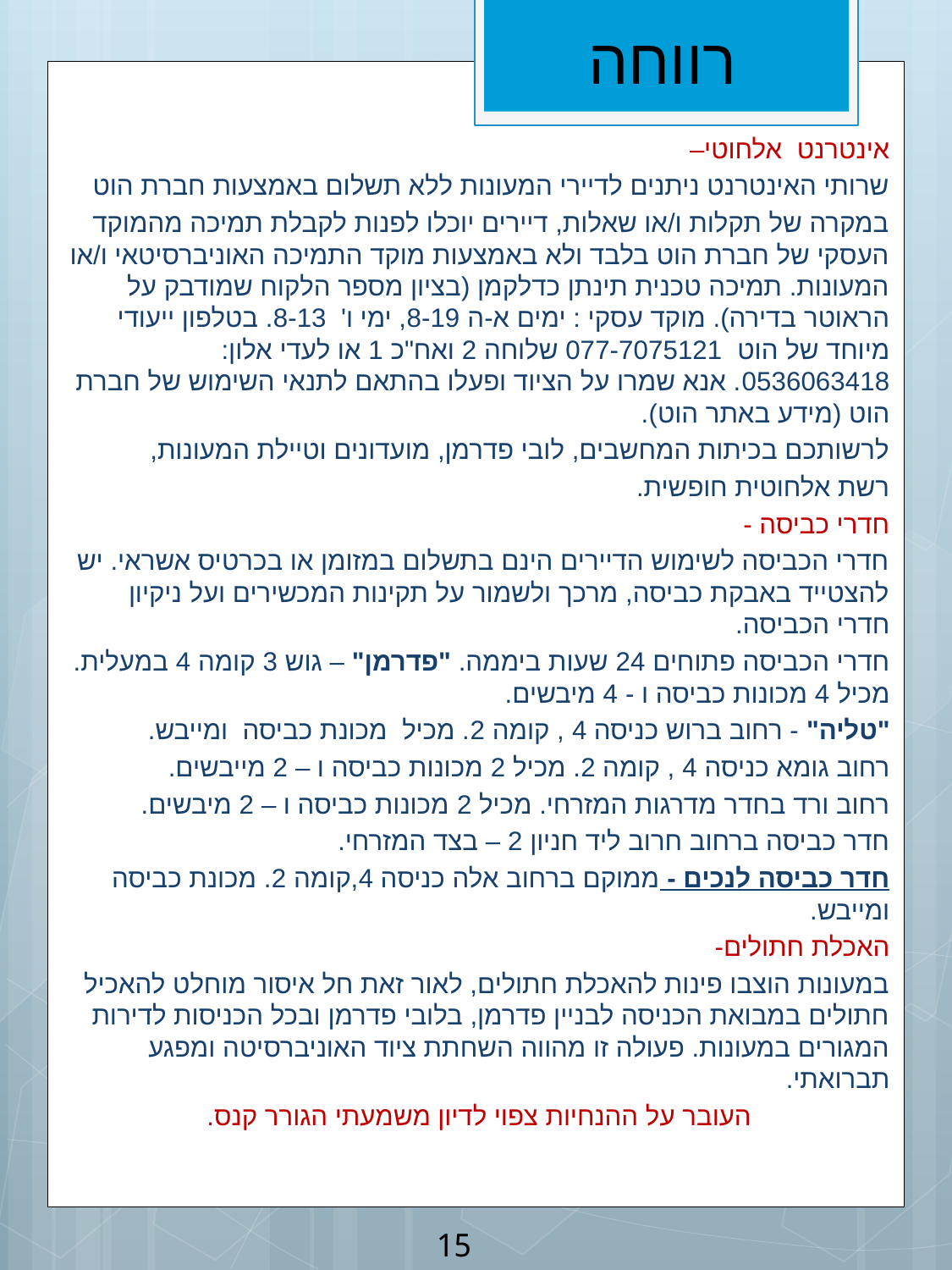

רווחה
אינטרנט  אלחוטי–
שרותי האינטרנט ניתנים לדיירי המעונות ללא תשלום באמצעות חברת הוט
במקרה של תקלות ו/או שאלות, דיירים יוכלו לפנות לקבלת תמיכה מהמוקד העסקי של חברת הוט בלבד ולא באמצעות מוקד התמיכה האוניברסיטאי ו/או המעונות. תמיכה טכנית תינתן כדלקמן (בציון מספר הלקוח שמודבק על הראוטר בדירה). מוקד עסקי : ימים א-ה 8-19, ימי ו'  8-13. בטלפון ייעודי מיוחד של הוט  077-7075121 שלוחה 2 ואח"כ 1 או לעדי אלון: 0536063418. אנא שמרו על הציוד ופעלו בהתאם לתנאי השימוש של חברת הוט (מידע באתר הוט).
לרשותכם בכיתות המחשבים, לובי פדרמן, מועדונים וטיילת המעונות,
רשת אלחוטית חופשית.
חדרי כביסה -
חדרי הכביסה לשימוש הדיירים הינם בתשלום במזומן או בכרטיס אשראי. יש להצטייד באבקת כביסה, מרכך ולשמור על תקינות המכשירים ועל ניקיון חדרי הכביסה.
חדרי הכביסה פתוחים 24 שעות ביממה. "פדרמן" – גוש 3 קומה 4 במעלית. מכיל 4 מכונות כביסה ו - 4 מיבשים.
"טליה" - רחוב ברוש כניסה 4 , קומה 2. מכיל  מכונת כביסה  ומייבש.
רחוב גומא כניסה 4 , קומה 2. מכיל 2 מכונות כביסה ו – 2 מייבשים.
רחוב ורד בחדר מדרגות המזרחי. מכיל 2 מכונות כביסה ו – 2 מיבשים.
חדר כביסה ברחוב חרוב ליד חניון 2 – בצד המזרחי.
חדר כביסה לנכים - ממוקם ברחוב אלה כניסה 4,קומה 2. מכונת כביסה ומייבש.
האכלת חתולים-
במעונות הוצבו פינות להאכלת חתולים, לאור זאת חל איסור מוחלט להאכיל חתולים במבואת הכניסה לבניין פדרמן, בלובי פדרמן ובכל הכניסות לדירות המגורים במעונות. פעולה זו מהווה השחתת ציוד האוניברסיטה ומפגע תברואתי.
העובר על ההנחיות צפוי לדיון משמעתי הגורר קנס.

15